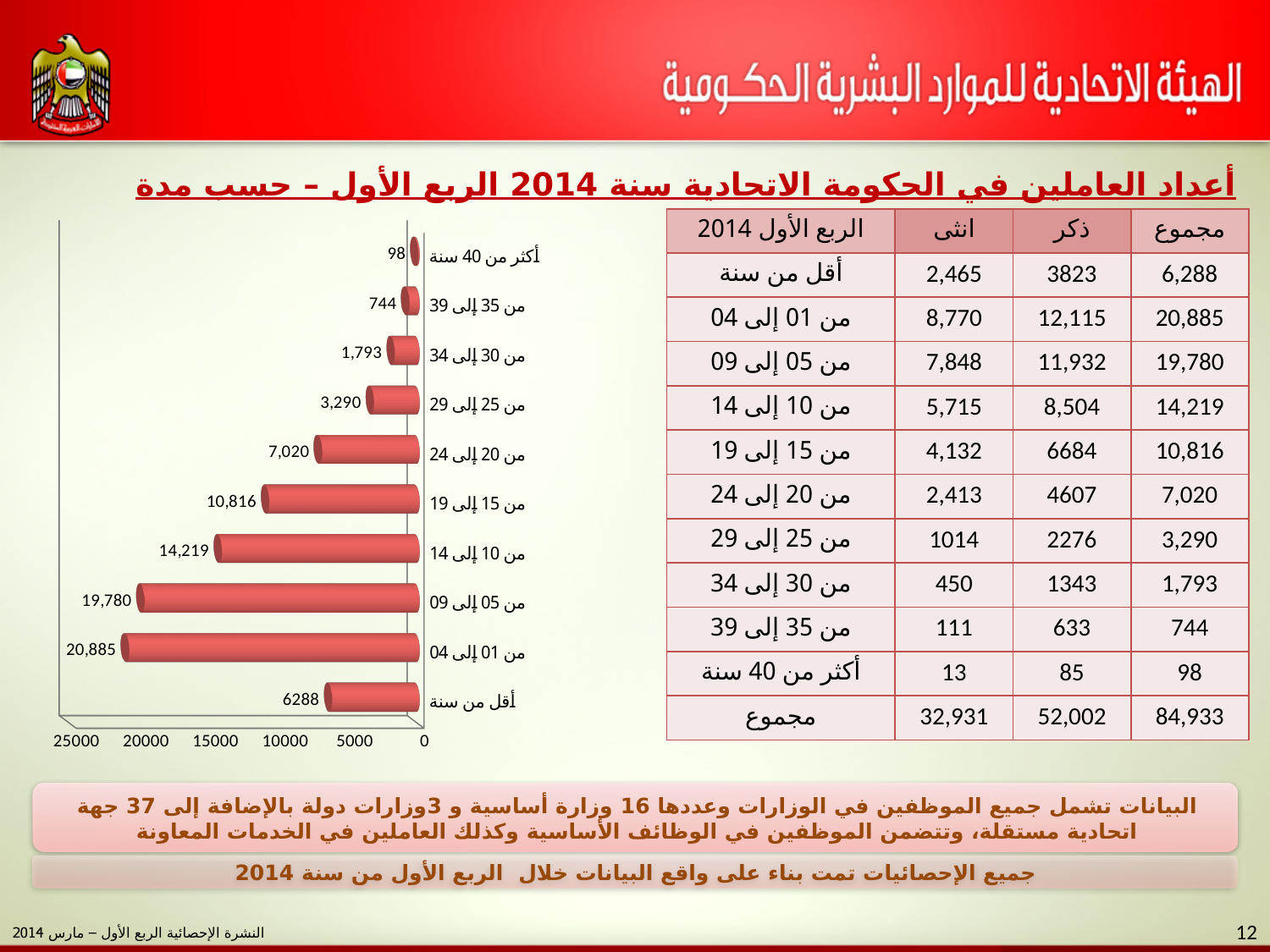

أعداد العاملين في الحكومة الاتحادية سنة 2014 الربع الأول – حسب مدة الخدمة
| الربع الأول 2014 | انثى | ذكر | مجموع |
| --- | --- | --- | --- |
| أقل من سنة | 2,465 | 3823 | 6,288 |
| من 01 إلى 04 | 8,770 | 12,115 | 20,885 |
| من 05 إلى 09 | 7,848 | 11,932 | 19,780 |
| من 10 إلى 14 | 5,715 | 8,504 | 14,219 |
| من 15 إلى 19 | 4,132 | 6684 | 10,816 |
| من 20 إلى 24 | 2,413 | 4607 | 7,020 |
| من 25 إلى 29 | 1014 | 2276 | 3,290 |
| من 30 إلى 34 | 450 | 1343 | 1,793 |
| من 35 إلى 39 | 111 | 633 | 744 |
| أكثر من 40 سنة | 13 | 85 | 98 |
| مجموع | 32,931 | 52,002 | 84,933 |

[unsupported chart]

البيانات تشمل جميع الموظفين في الوزارات وعددها 16 وزارة أساسية و 3وزارات دولة بالإضافة إلى 37 جهة اتحادية مستقلة، وتتضمن الموظفين في الوظائف الأساسية وكذلك العاملين في الخدمات المعاونة
جميع الإحصائيات تمت بناء على واقع البيانات خلال  الربع الأول من سنة 2014